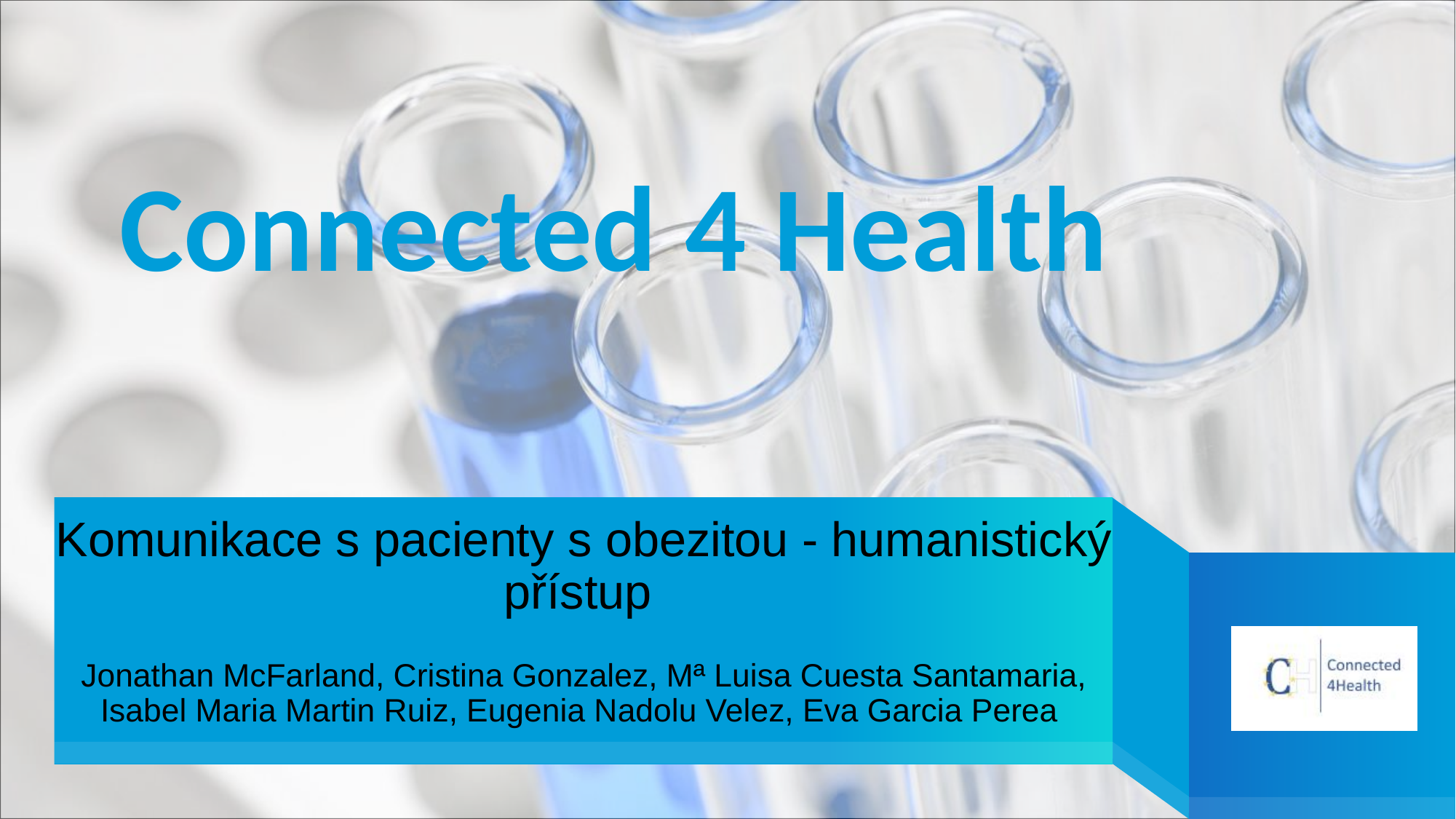

Connected 4 Health
# Komunikace s pacienty s obezitou - humanistický přístup Jonathan McFarland, Cristina Gonzalez, Mª Luisa Cuesta Santamaria, Isabel Maria Martin Ruiz, Eugenia Nadolu Velez, Eva Garcia Perea